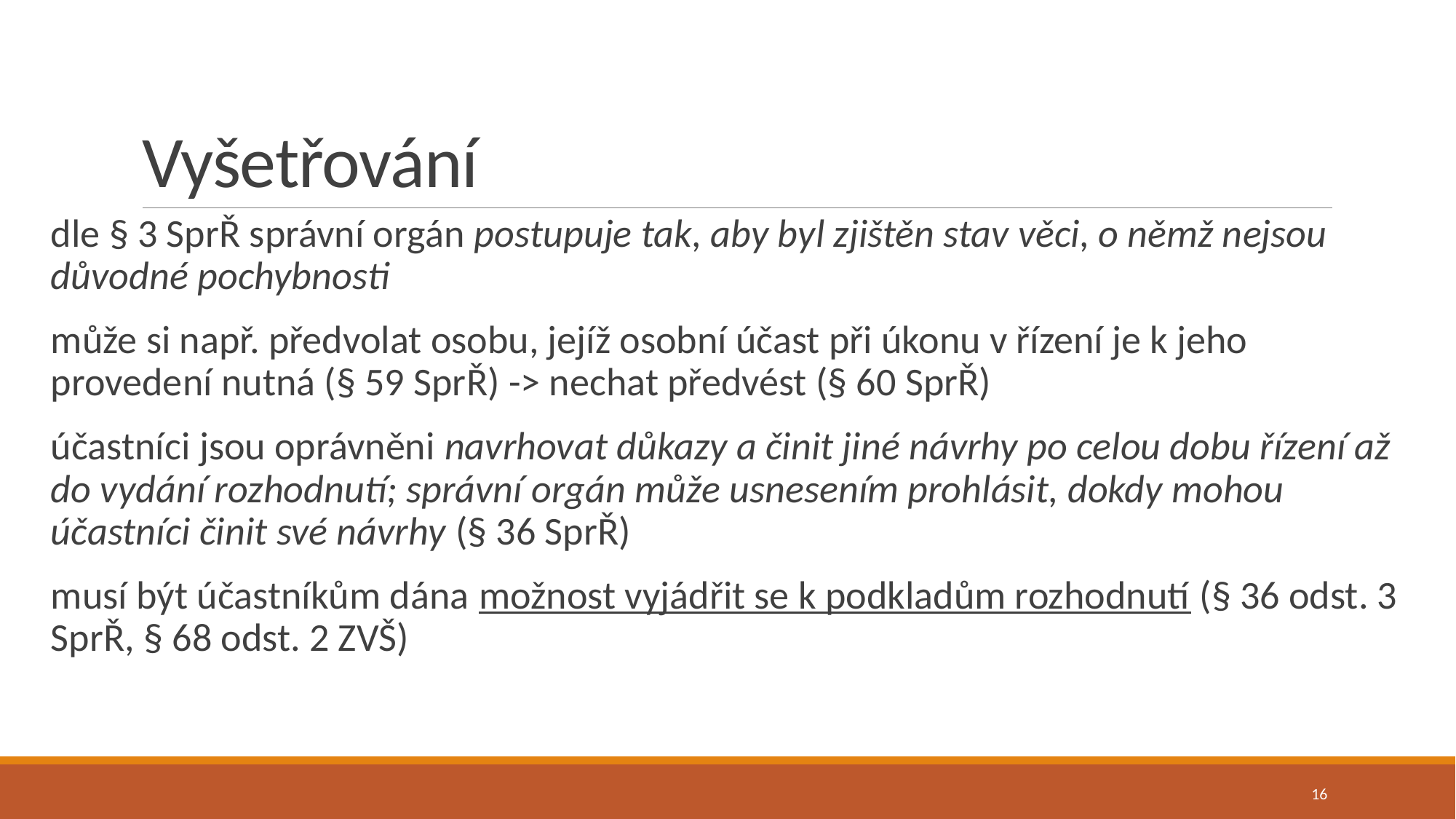

# Vyšetřování
dle § 3 SprŘ správní orgán postupuje tak, aby byl zjištěn stav věci, o němž nejsou důvodné pochybnosti
může si např. předvolat osobu, jejíž osobní účast při úkonu v řízení je k jeho provedení nutná (§ 59 SprŘ) -> nechat předvést (§ 60 SprŘ)
účastníci jsou oprávněni navrhovat důkazy a činit jiné návrhy po celou dobu řízení až do vydání rozhodnutí; správní orgán může usnesením prohlásit, dokdy mohou účastníci činit své návrhy (§ 36 SprŘ)
musí být účastníkům dána možnost vyjádřit se k podkladům rozhodnutí (§ 36 odst. 3 SprŘ, § 68 odst. 2 ZVŠ)
16